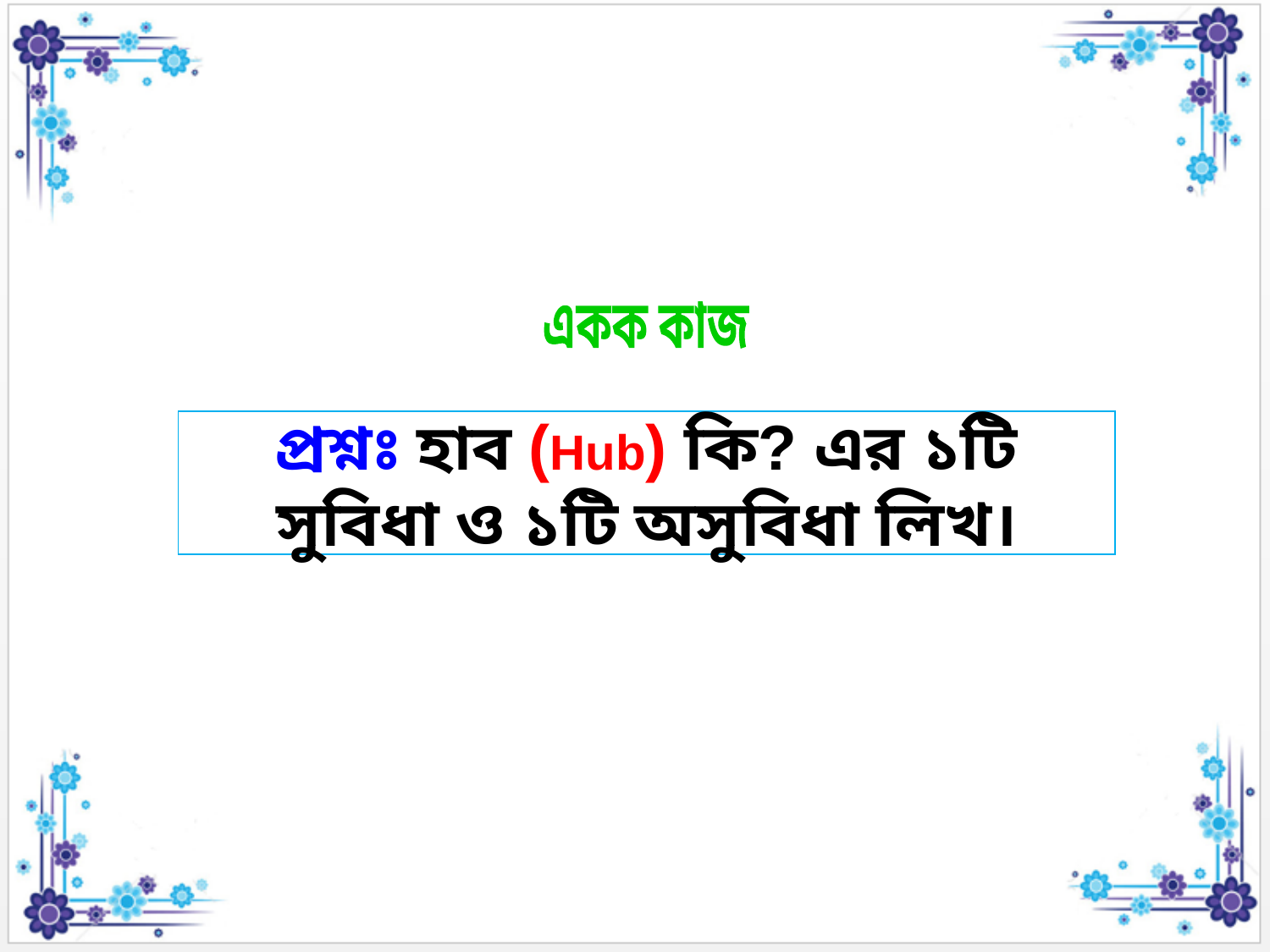

একক কাজ
প্রশ্নঃ হাব (Hub) কি? এর ১টি সুবিধা ও ১টি অসুবিধা লিখ।